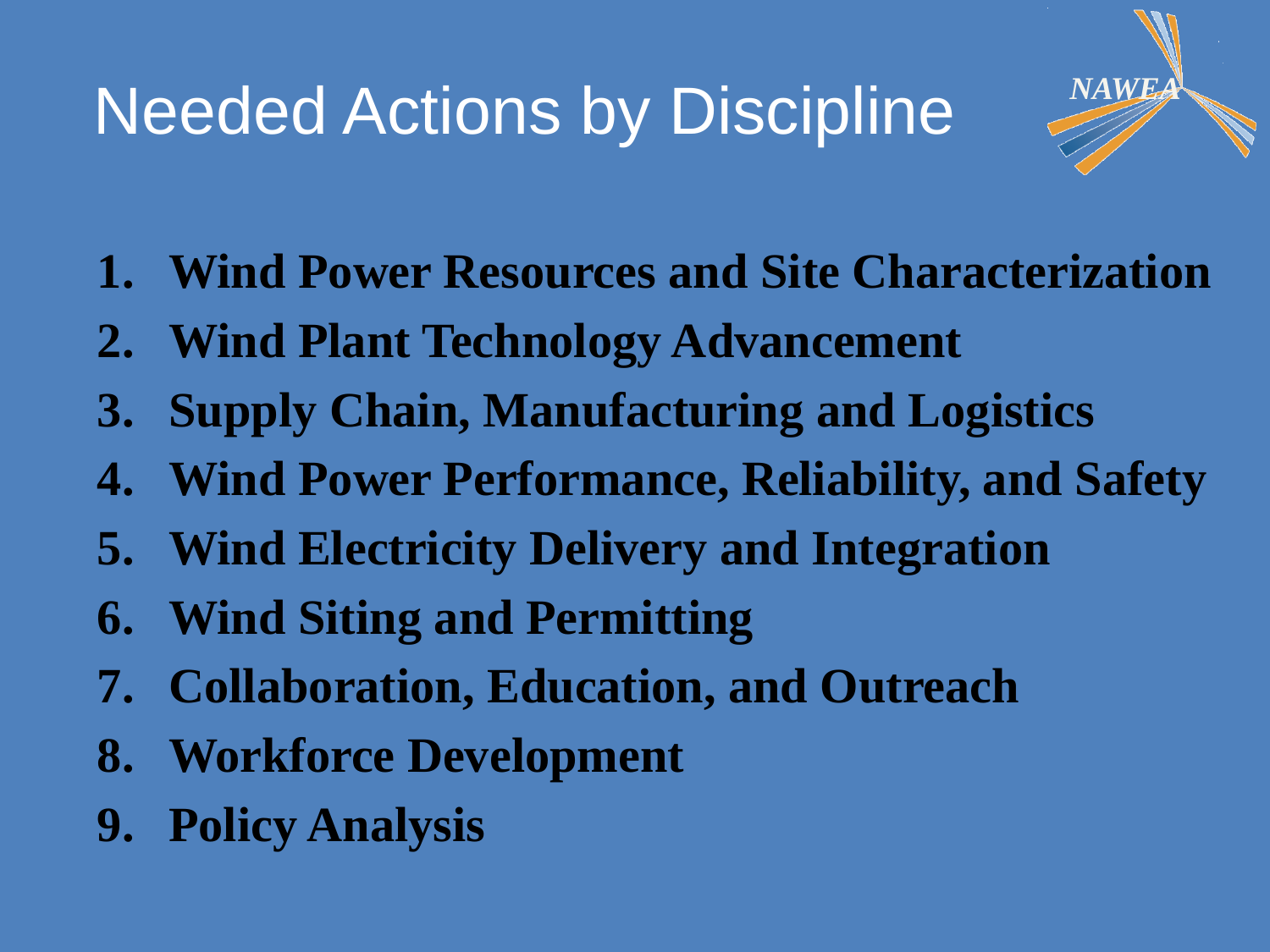

# Needed Actions by Discipline
Wind Power Resources and Site Characterization
Wind Plant Technology Advancement
Supply Chain, Manufacturing and Logistics
Wind Power Performance, Reliability, and Safety
Wind Electricity Delivery and Integration
Wind Siting and Permitting
Collaboration, Education, and Outreach
Workforce Development
Policy Analysis